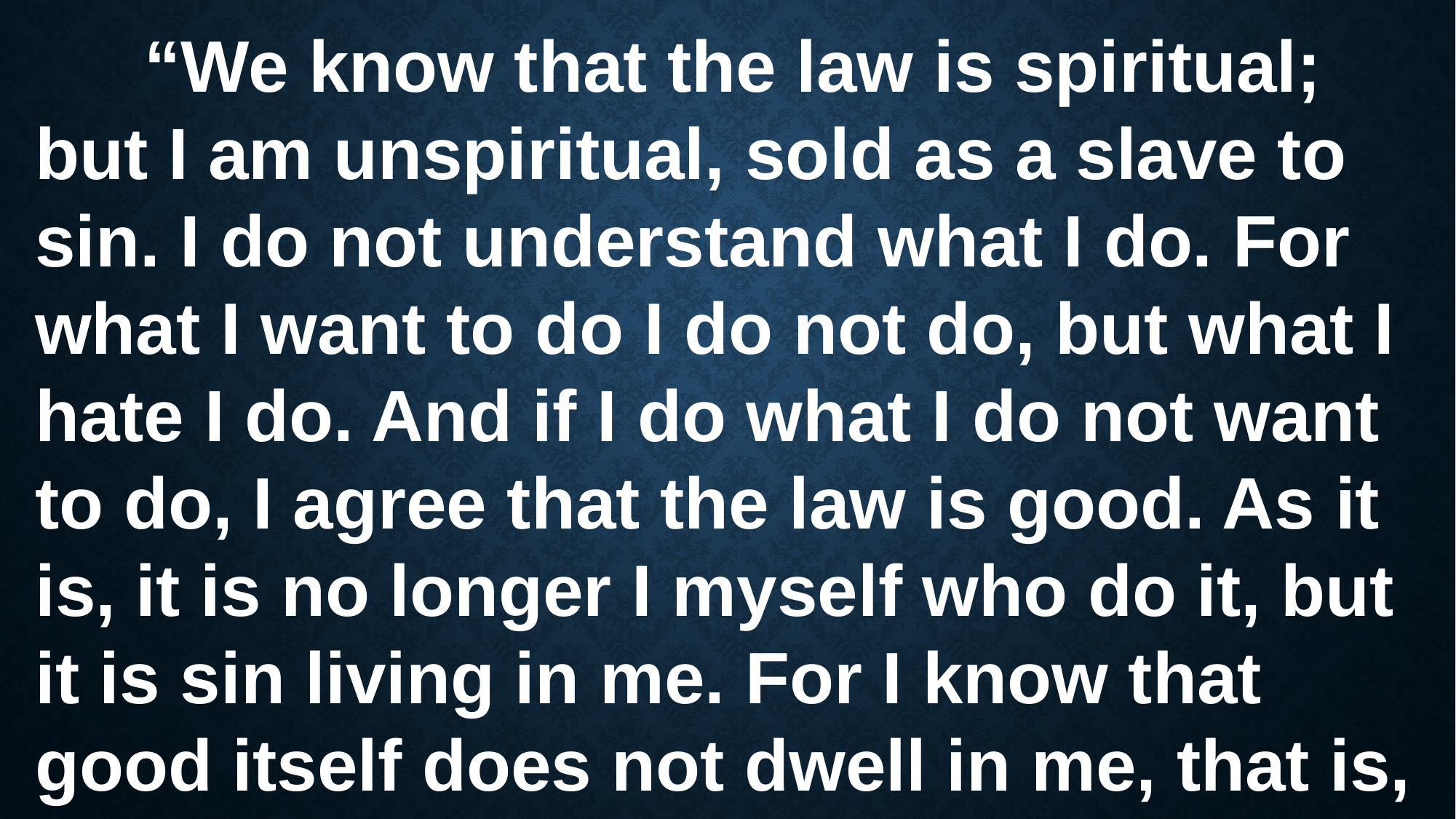

“We know that the law is spiritual; but I am unspiritual, sold as a slave to sin. I do not understand what I do. For what I want to do I do not do, but what I hate I do. And if I do what I do not want to do, I agree that the law is good. As it is, it is no longer I myself who do it, but it is sin living in me. For I know that good itself does not dwell in me, that is, in my sinful nature…